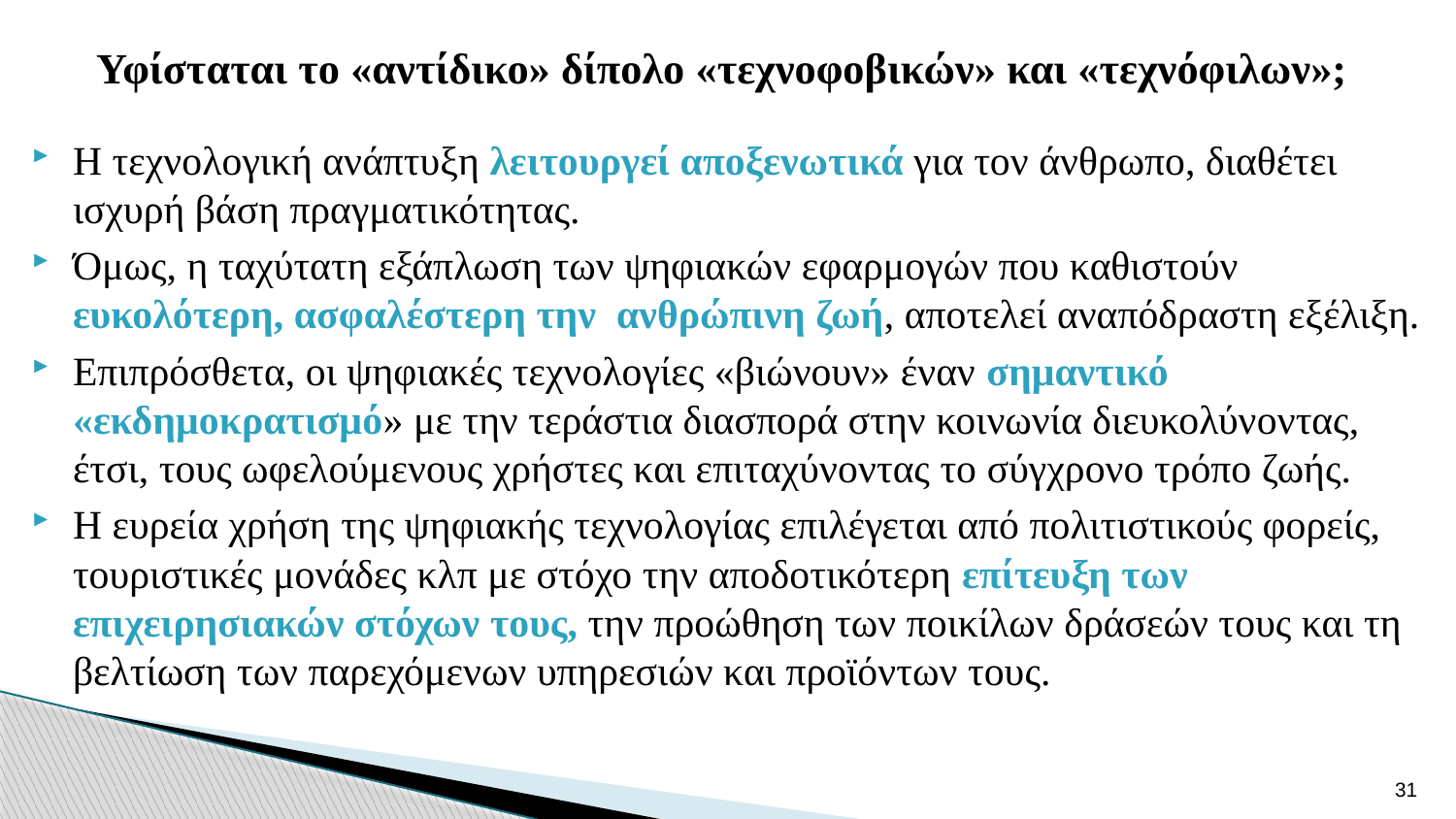

# Υφίσταται το «αντίδικο» δίπολο «τεχνοφοβικών» και «τεχνόφιλων»;
Η τεχνολογική ανάπτυξη λειτουργεί αποξενωτικά για τον άνθρωπο, διαθέτει ισχυρή βάση πραγματικότητας.
Όμως, η ταχύτατη εξάπλωση των ψηφιακών εφαρμογών που καθιστούν ευκολότερη, ασφαλέστερη την  ανθρώπινη ζωή, αποτελεί αναπόδραστη εξέλιξη.
Επιπρόσθετα, οι ψηφιακές τεχνολογίες «βιώνουν» έναν σημαντικό «εκδημοκρατισμό» με την τεράστια διασπορά στην κοινωνία διευκολύνοντας, έτσι, τους ωφελούμενους χρήστες και επιταχύνοντας το σύγχρονο τρόπο ζωής.
Η ευρεία χρήση της ψηφιακής τεχνολογίας επιλέγεται από πολιτιστικούς φορείς, τουριστικές μονάδες κλπ με στόχο την αποδοτικότερη επίτευξη των επιχειρησιακών στόχων τους, την προώθηση των ποικίλων δράσεών τους και τη βελτίωση των παρεχόμενων υπηρεσιών και προϊόντων τους.
31